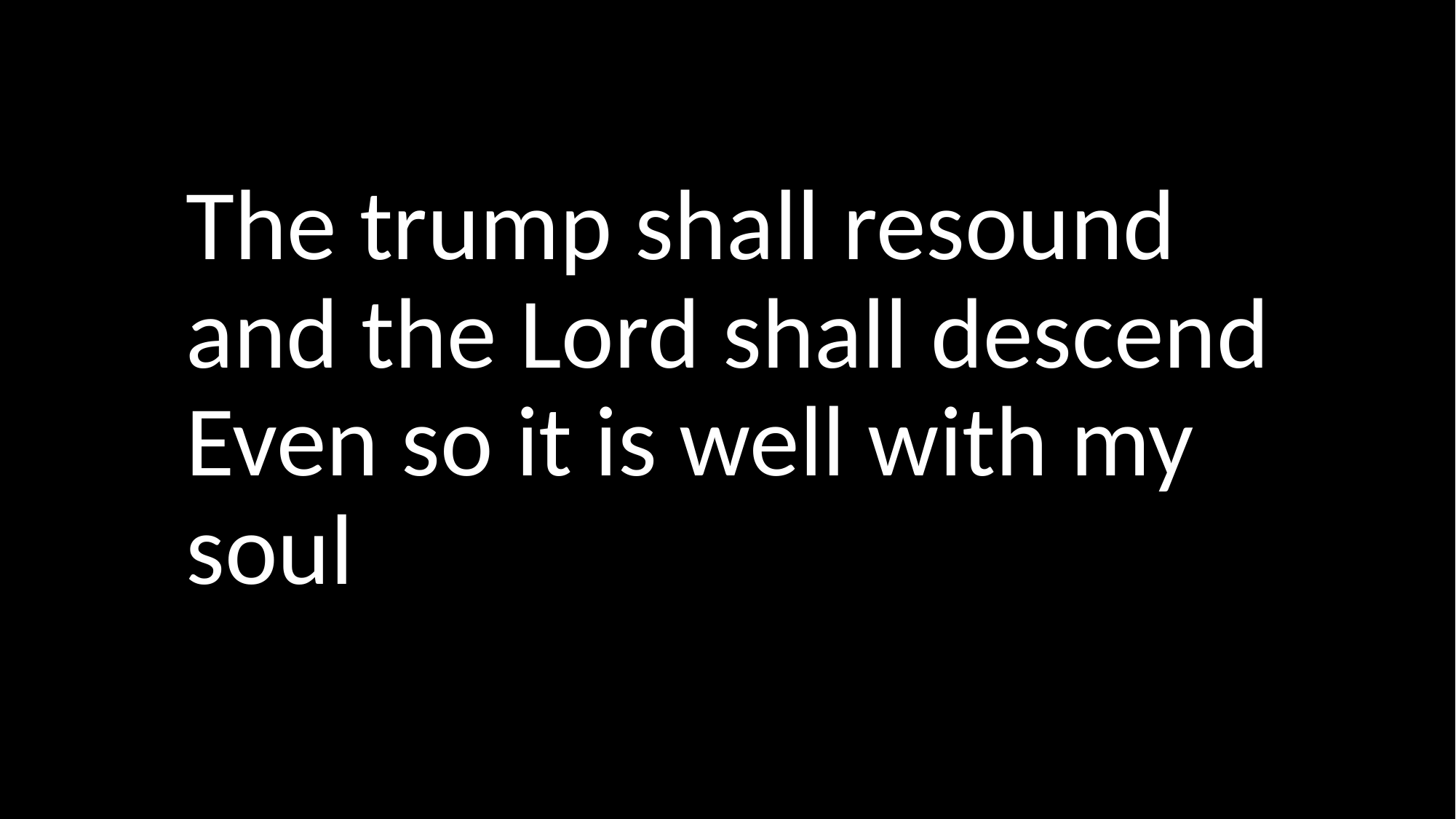

#
The trump shall resound and the Lord shall descend Even so it is well with my soul